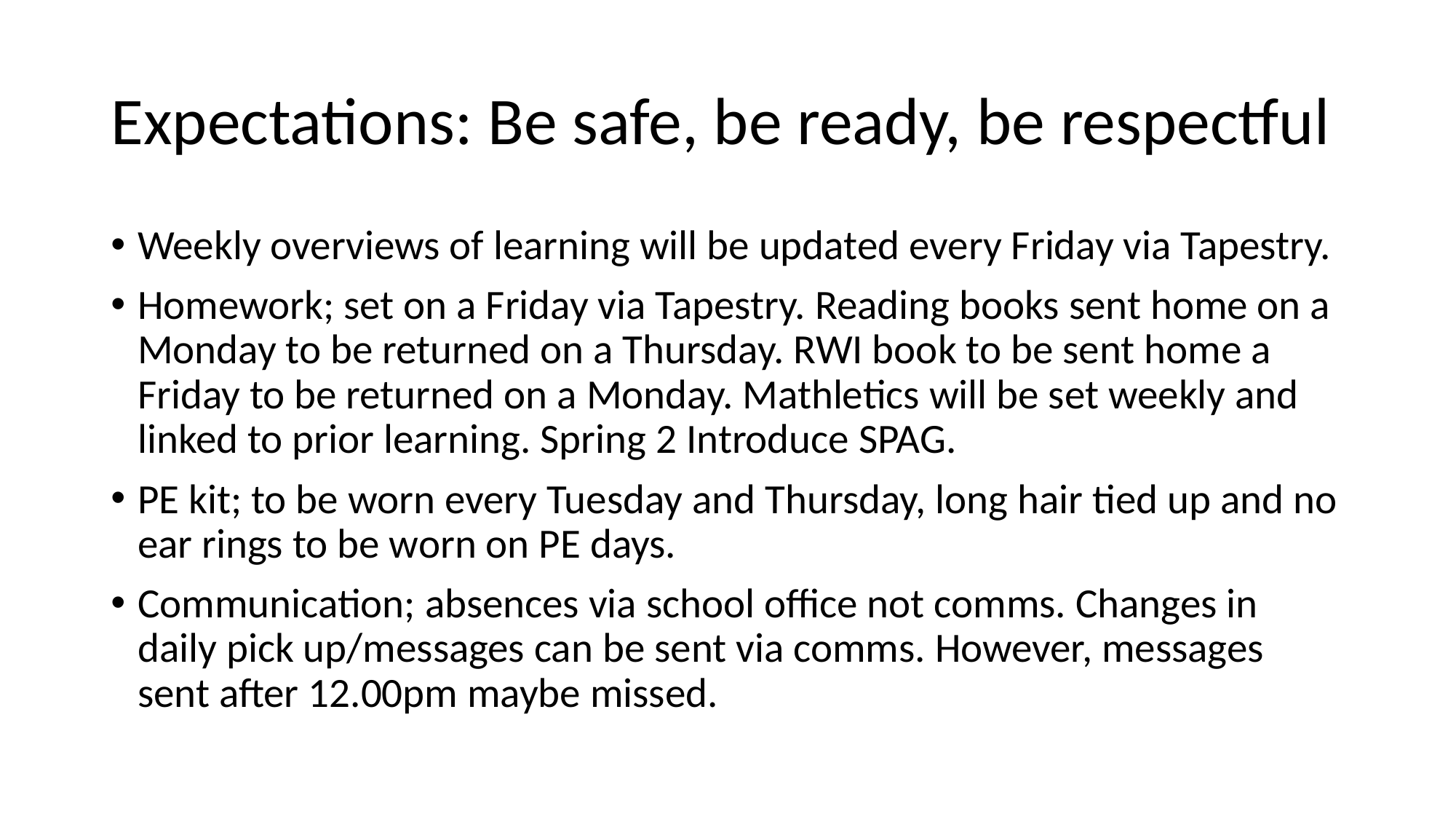

# Expectations: Be safe, be ready, be respectful
Weekly overviews of learning will be updated every Friday via Tapestry.
Homework; set on a Friday via Tapestry. Reading books sent home on a Monday to be returned on a Thursday. RWI book to be sent home a Friday to be returned on a Monday. Mathletics will be set weekly and linked to prior learning. Spring 2 Introduce SPAG.
PE kit; to be worn every Tuesday and Thursday, long hair tied up and no ear rings to be worn on PE days.
Communication; absences via school office not comms. Changes in daily pick up/messages can be sent via comms. However, messages sent after 12.00pm maybe missed.